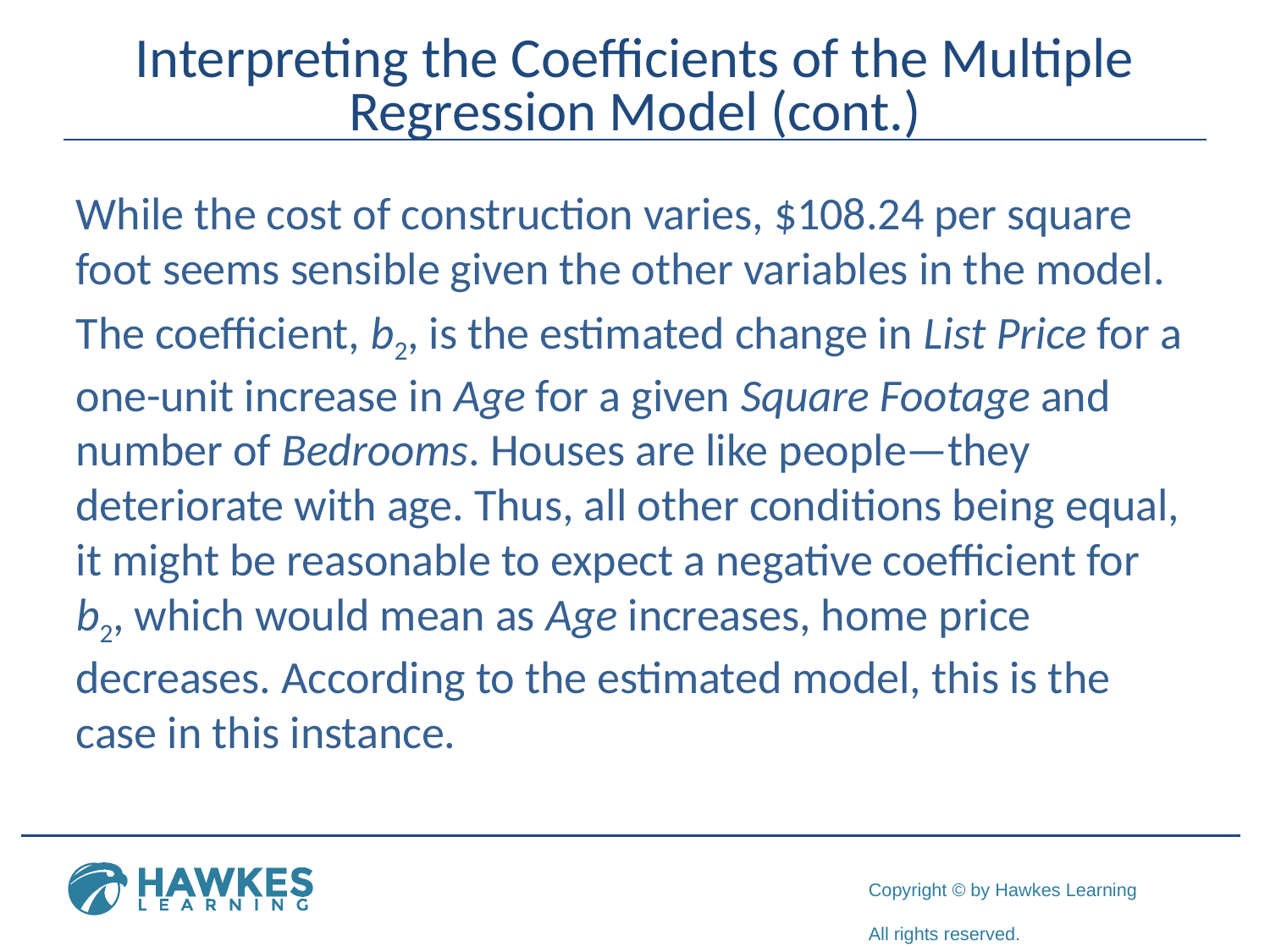

# Interpreting the Coefficients of the Multiple Regression Model (cont.)
While the cost of construction varies, $108.24 per square foot seems sensible given the other variables in the model.
The coefficient, b2, is the estimated change in List Price for a one-unit increase in Age for a given Square Footage and number of Bedrooms. Houses are like people—they deteriorate with age. Thus, all other conditions being equal, it might be reasonable to expect a negative coefficient for b2, which would mean as Age increases, home price decreases. According to the estimated model, this is the case in this instance.